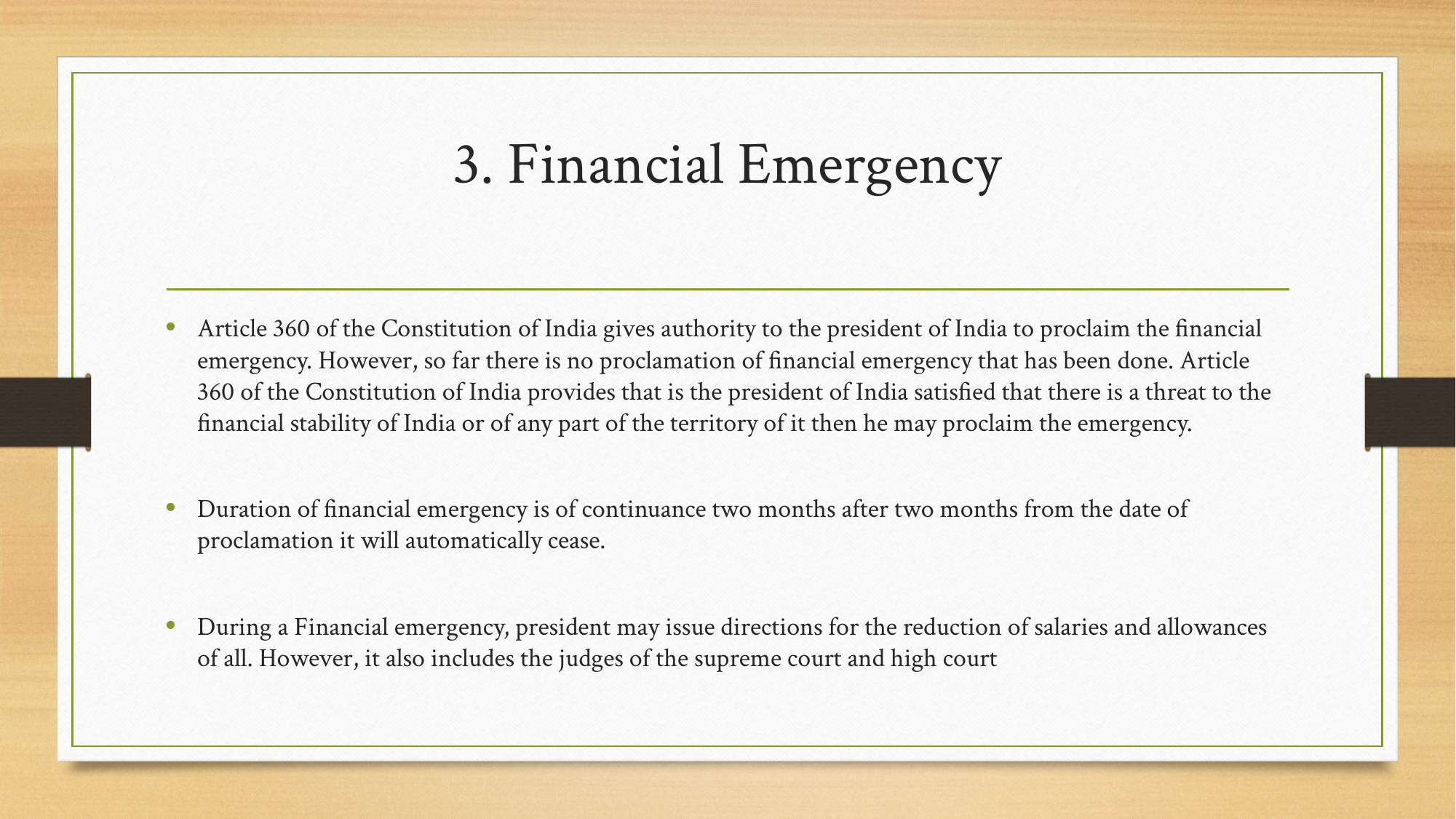

# 3. Financial Emergency
Article 360 of the Constitution of India gives authority to the president of India to proclaim the financial emergency. However, so far there is no proclamation of financial emergency that has been done. Article 360 of the Constitution of India provides that is the president of India satisfied that there is a threat to the financial stability of India or of any part of the territory of it then he may proclaim the emergency.

Duration of financial emergency is of continuance two months after two months from the date of proclamation it will automatically cease.

During a Financial emergency, president may issue directions for the reduction of salaries and allowances of all. However, it also includes the judges of the supreme court and high court